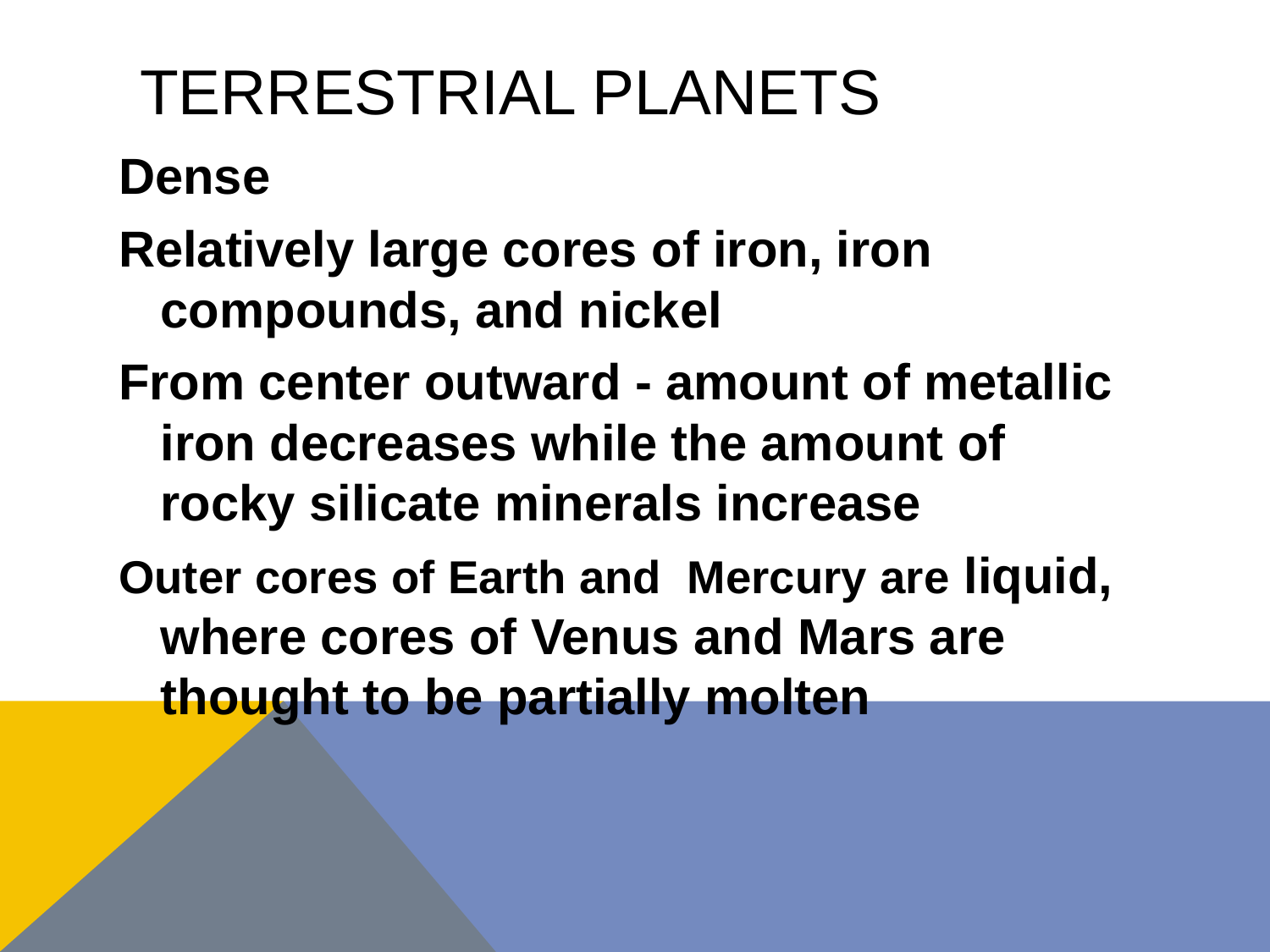

# Terrestrial planets
Dense
Relatively large cores of iron, iron compounds, and nickel
From center outward - amount of metallic iron decreases while the amount of rocky silicate minerals increase
Outer cores of Earth and  Mercury are liquid, where cores of Venus and Mars are thought to be partially molten